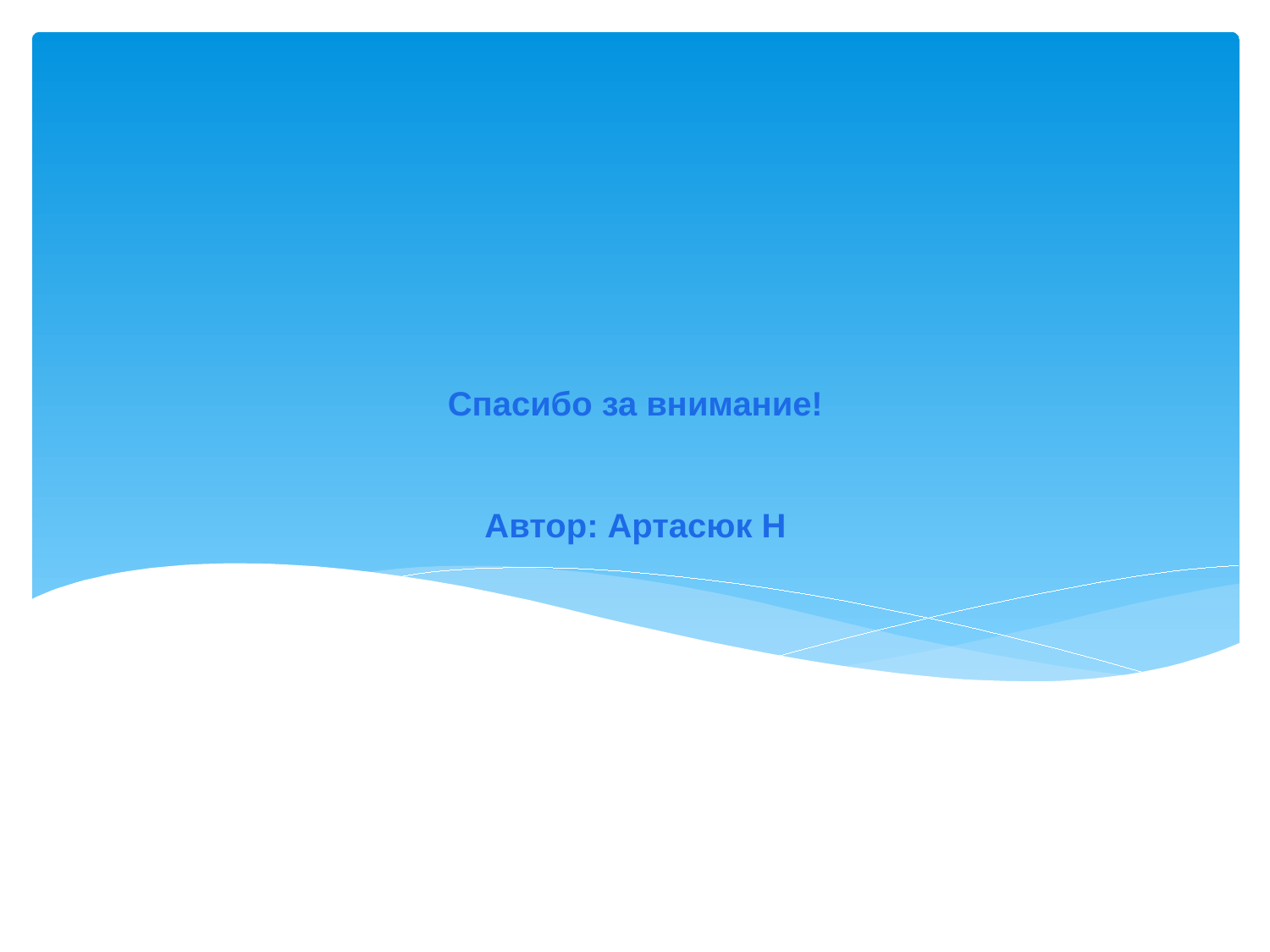

# Спасибо за внимание! Автор: Артасюк Н